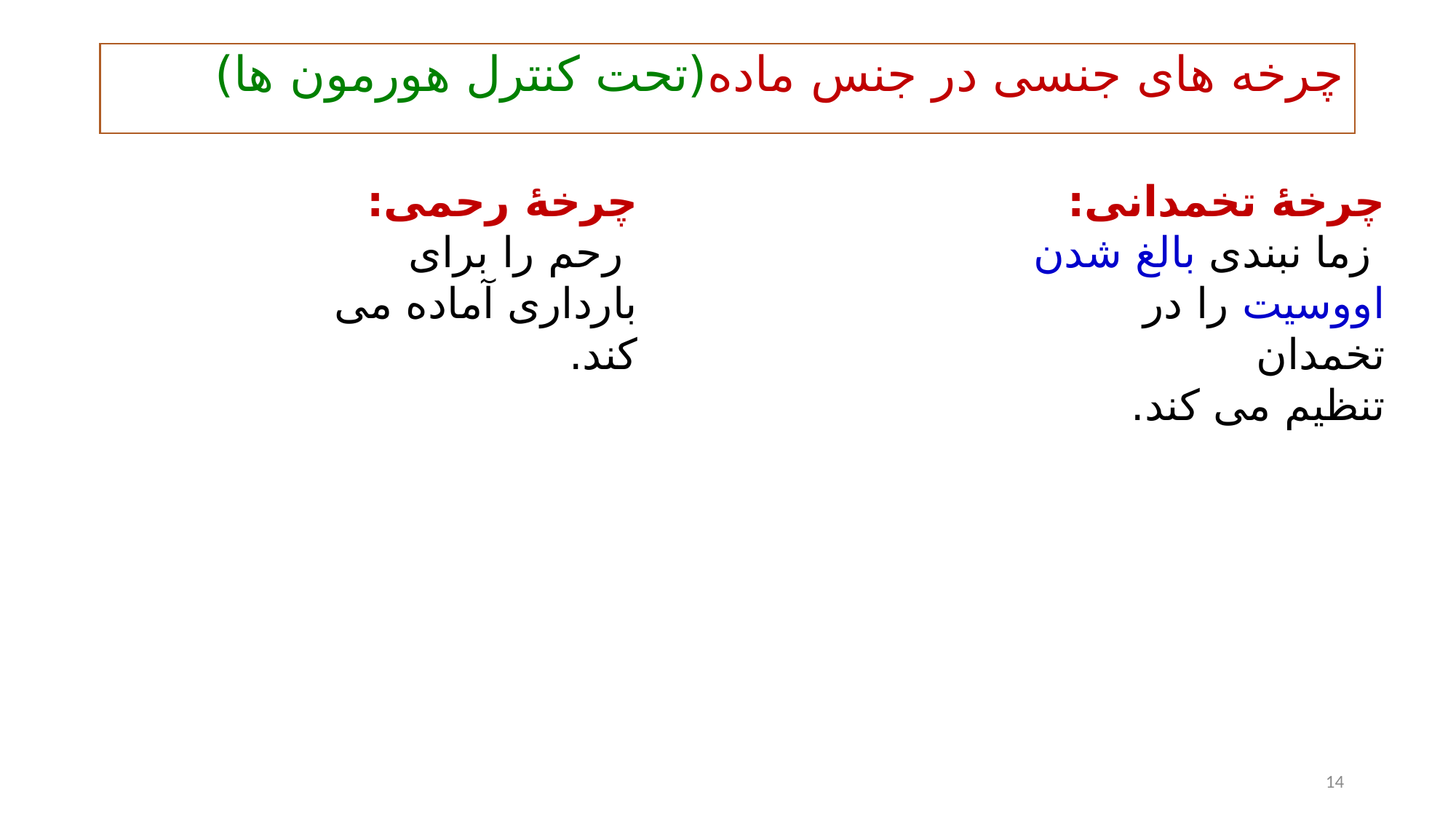

# چرخه های جنسی در جنس ماده(تحت کنترل هورمون ها)
چرخۀ رحمی:
 رحم را برای بارداری آماده می کند.
چرخۀ تخمدانی:
 زما نبندی بالغ شدن اووسیت را در تخمدان
تنظیم می کند.
14